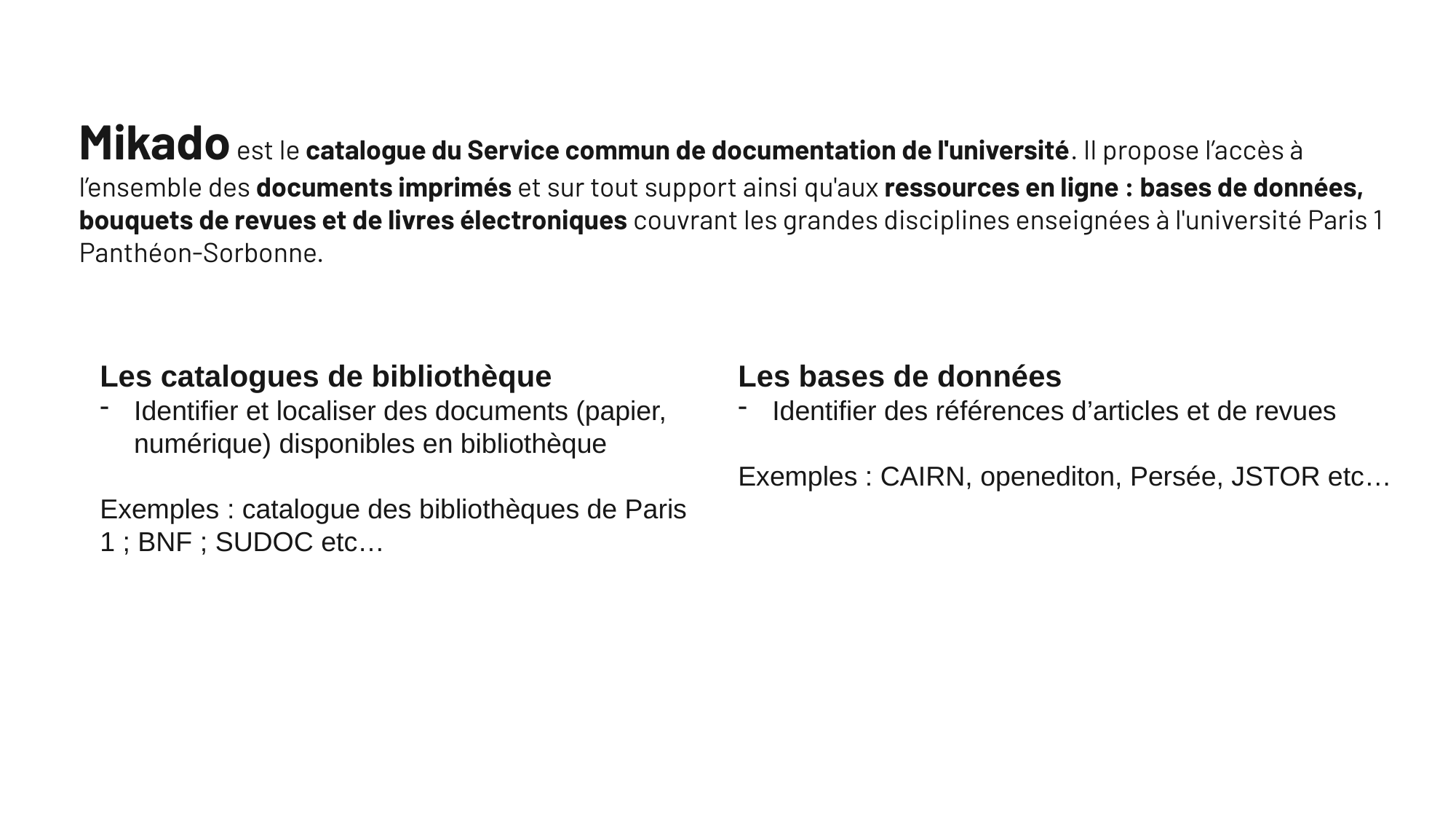

Mikado est le catalogue du Service commun de documentation de l'université. Il propose l’accès à l’ensemble des documents imprimés et sur tout support ainsi qu'aux ressources en ligne : bases de données, bouquets de revues et de livres électroniques couvrant les grandes disciplines enseignées à l'université Paris 1 Panthéon-Sorbonne.
Les catalogues de bibliothèque
Identifier et localiser des documents (papier, numérique) disponibles en bibliothèque

Exemples : catalogue des bibliothèques de Paris 1 ; BNF ; SUDOC etc…
Les bases de données
Identifier des références d’articles et de revues

Exemples : CAIRN, openediton, Persée, JSTOR etc…